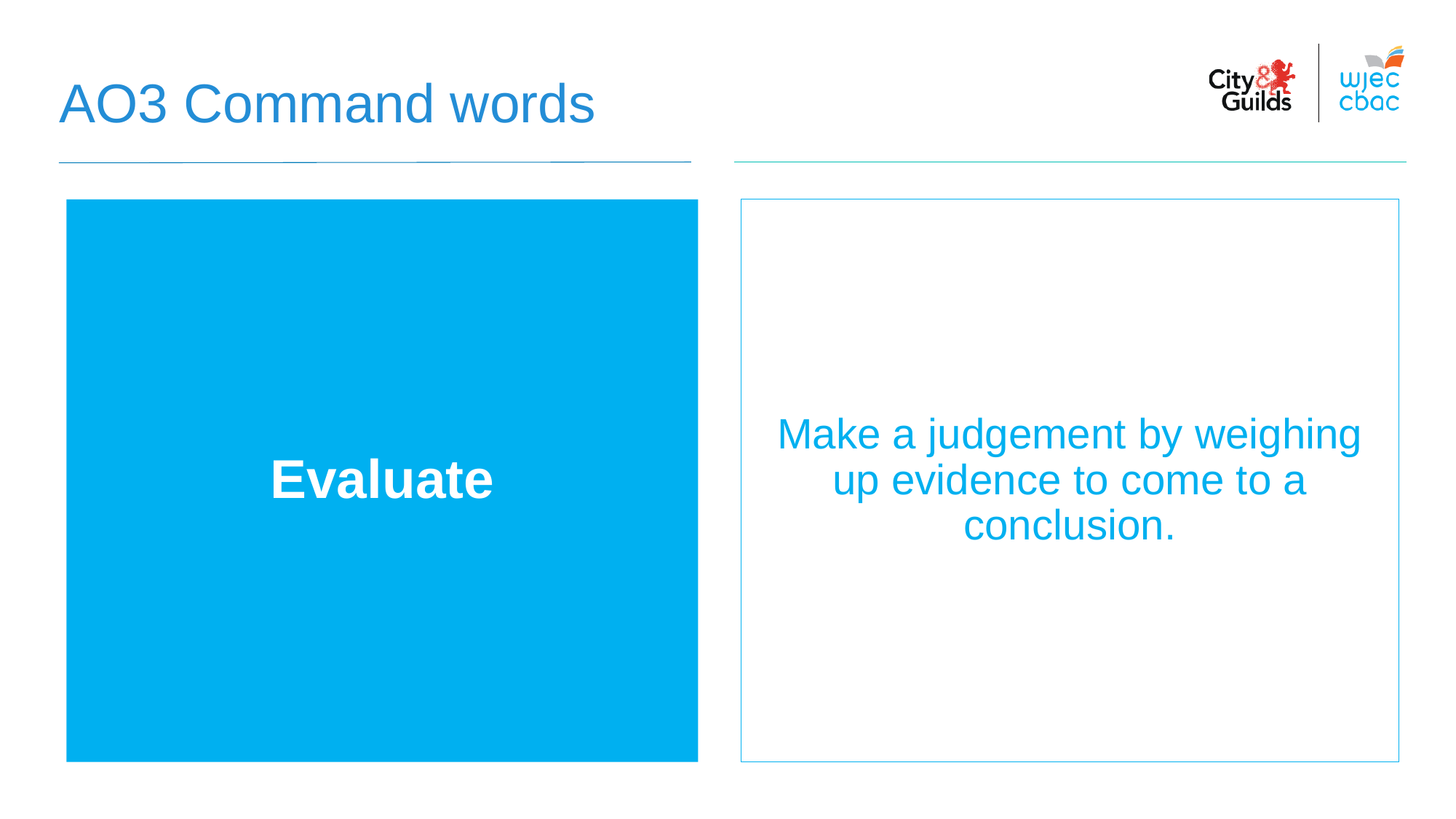

AO3 Command words
Evaluate
Make a judgement by weighing up evidence to come to a conclusion.